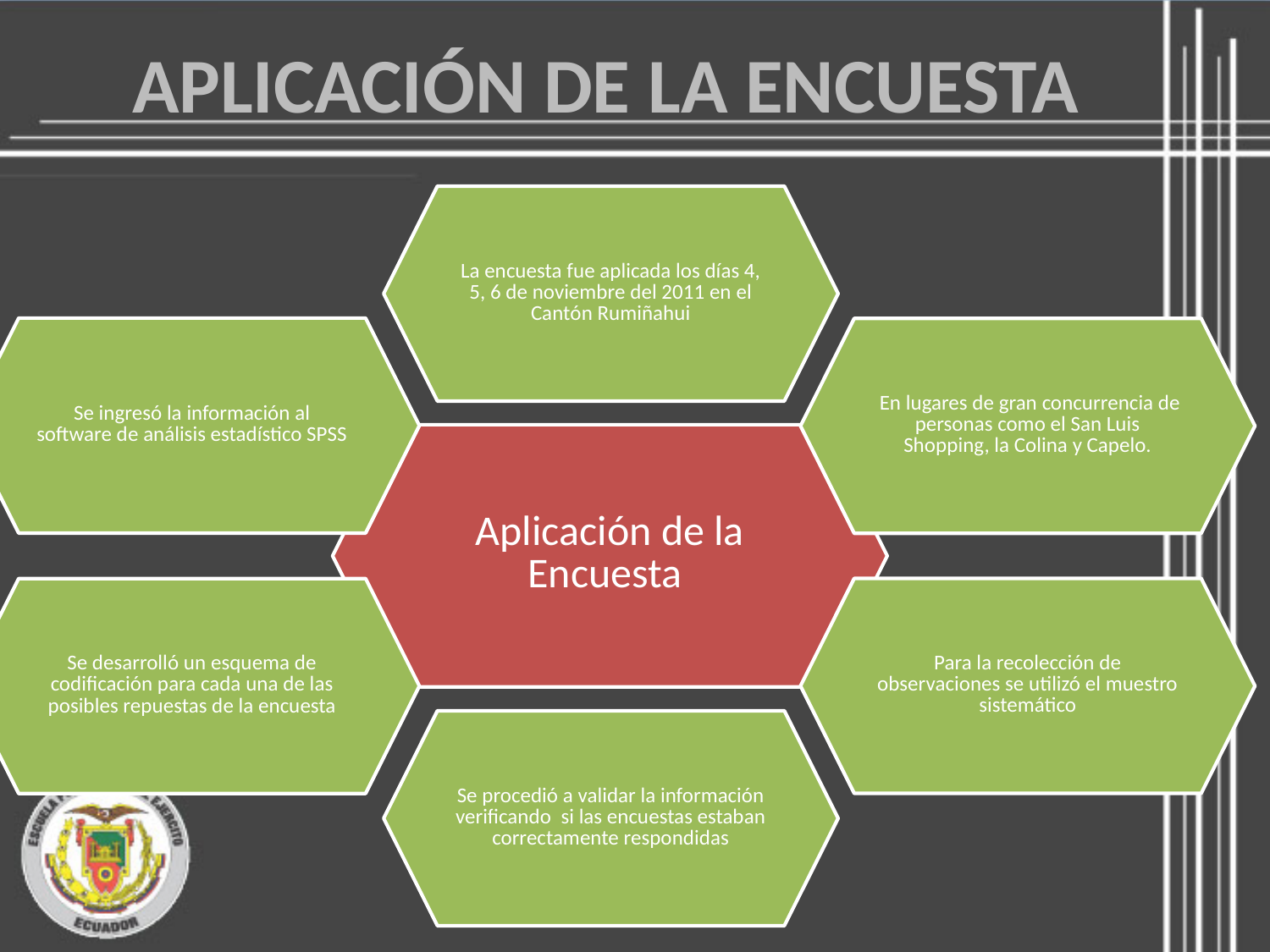

APLICACIÓN DE LA ENCUESTA
Aplicación de la Encuesta
La encuesta fue aplicada los días 4, 5, 6 de noviembre del 2011 en el Cantón Rumiñahui
Se desarrolló un esquema de codificación para cada una de las posibles repuestas de la encuesta
Se ingresó la información al software de análisis estadístico SPSS
Para la recolección de observaciones se utilizó el muestro sistemático
 En lugares de gran concurrencia de personas como el San Luis Shopping, la Colina y Capelo.
Se procedió a validar la información verificando  si las encuestas estaban correctamente respondidas